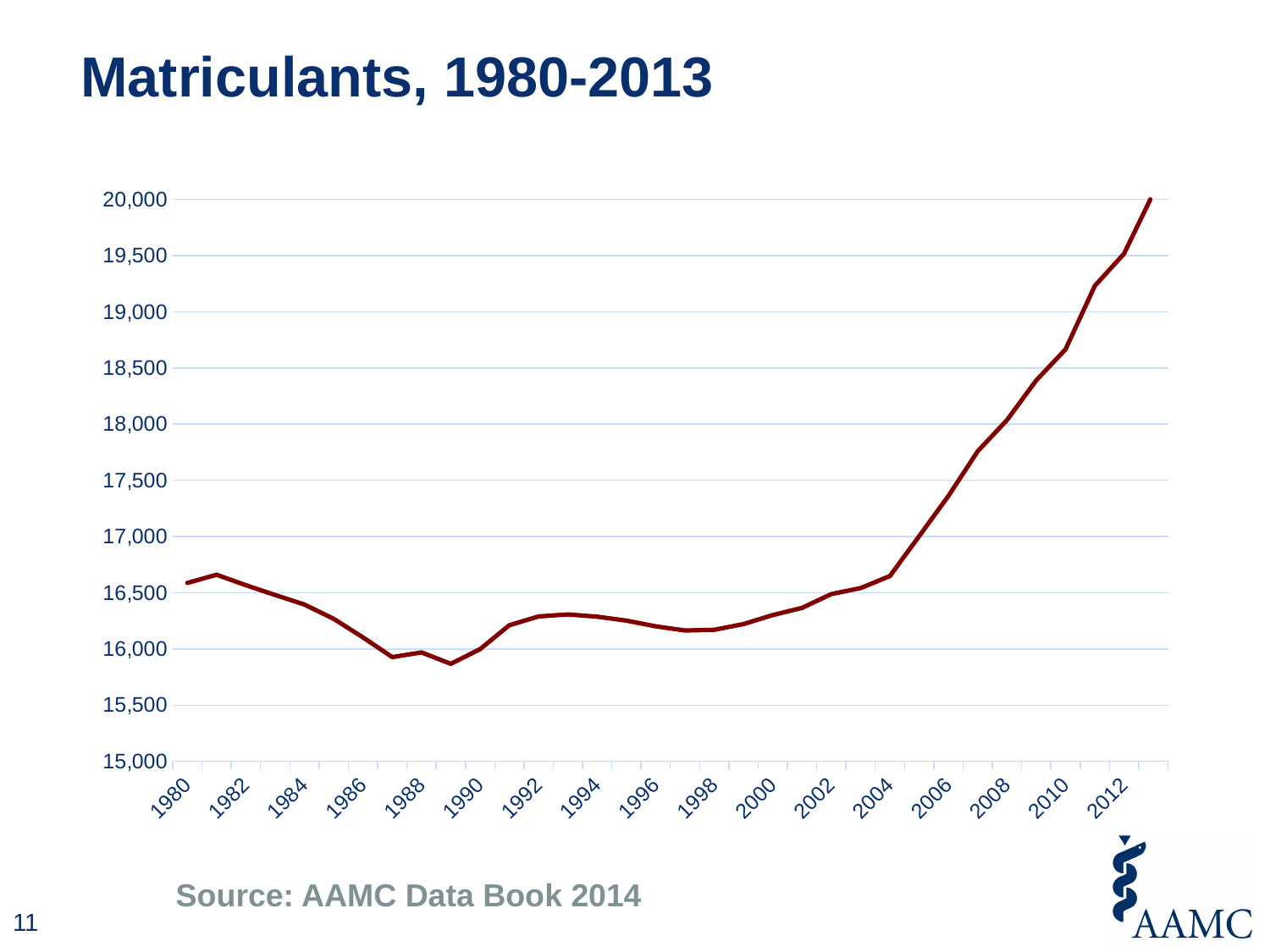

# Matriculants, 1980-2013

### Chart

| Category | Matriculants |
|---|---|
| 1980 | 16587.0 |
| 1981 | 16660.0 |
| 1982 | 16567.0 |
| 1983 | 16480.0 |
| 1984 | 16395.0 |
| 1985 | 16268.0 |
| 1986 | 16103.0 |
| 1987 | 15927.0 |
| 1988 | 15969.0 |
| 1989 | 15867.0 |
| 1990 | 15998.0 |
| 1991 | 16211.0 |
| 1992 | 16289.0 |
| 1993 | 16307.0 |
| 1994 | 16287.0 |
| 1995 | 16252.0 |
| 1996 | 16201.0 |
| 1997 | 16164.0 |
| 1998 | 16170.0 |
| 1999 | 16221.0 |
| 2000 | 16301.0 |
| 2001 | 16365.0 |
| 2002 | 16488.0 |
| 2003 | 16541.0 |
| 2004 | 16648.0 |
| 2005 | 17003.0 |
| 2006 | 17361.0 |
| 2007 | 17759.0 |
| 2008 | 18036.0 |
| 2009 | 18390.0 |
| 2010 | 18665.0 |
| 2011 | 19230.0 |
| 2012 | 19517.0 |
| 2013 | 20055.0 |
Source: AAMC Data Book 2014
11